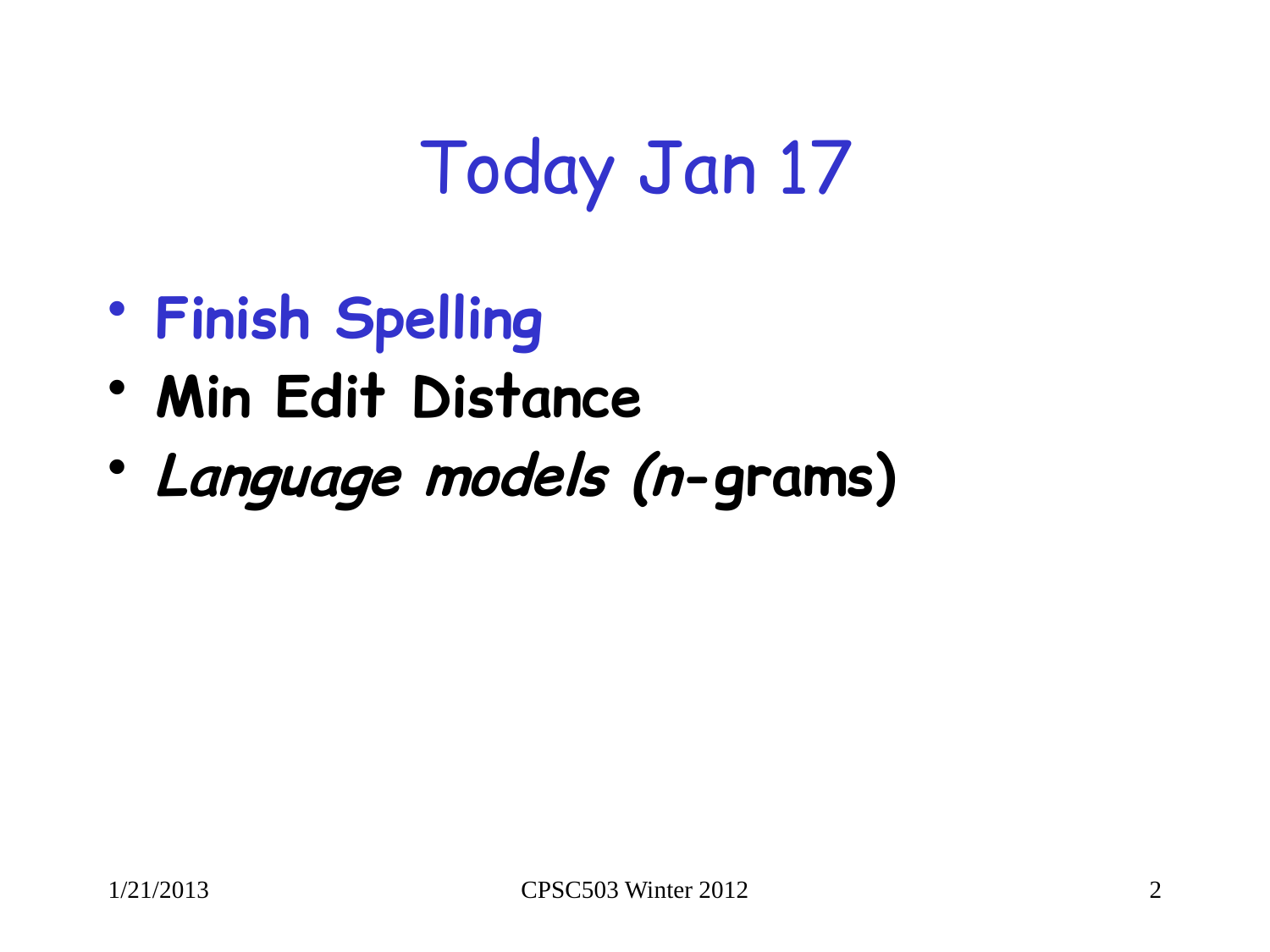

# Today Jan 17
Finish Spelling
Min Edit Distance
Language models (n-grams)
1/21/2013
CPSC503 Winter 2012
2